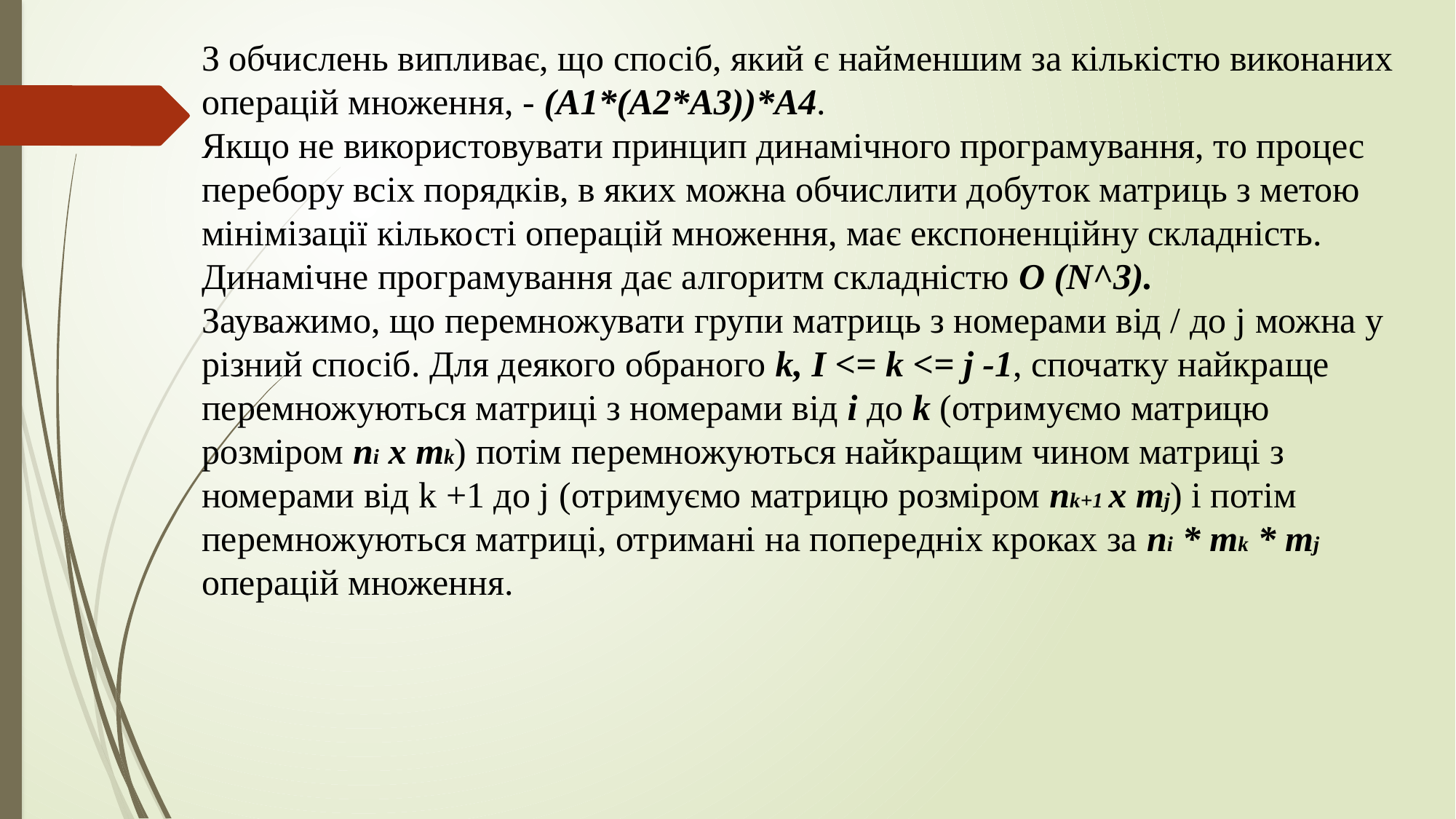

З обчислень випливає, що спосіб, який є найменшим за кількістю виконаних операцій множення, - (А1*(А2*А3))*А4.
Якщо не використовувати принцип динамічного програмування, то процес перебору всіх порядків, в яких можна обчислити добуток матриць з метою мінімізації кількості операцій множення, має експоненційну складність. Динамічне програмування дає алгоритм складністю О (N^3).
Зауважимо, що перемножувати групи матриць з номерами від / до j можна у різний спосіб. Для деякого обраного k, I <= k <= j -1, спочатку найкраще перемножуються матриці з номерами від i до k (отримуємо матрицю розміром ni x mk) потім перемножуються найкращим чином матриці з номерами від k +1 до j (отримуємо матрицю розміром nk+1 х mj) і потім перемножуються матриці, отримані на попередніх кроках за ni * mk * mj операцій множення.